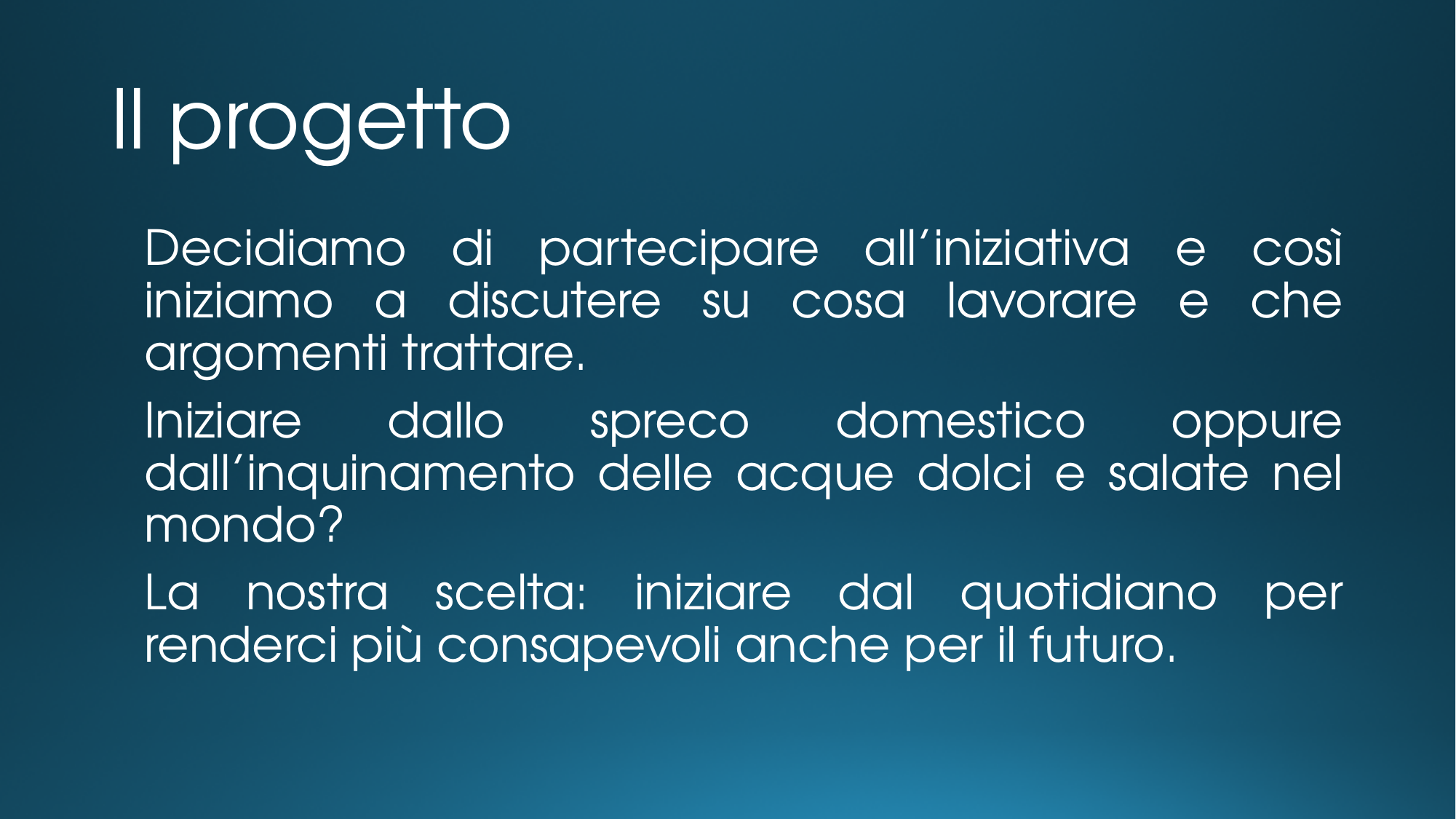

# Il progetto
Decidiamo di partecipare all’iniziativa e così iniziamo a discutere su cosa lavorare e che argomenti trattare.
Iniziare dallo spreco domestico oppure dall’inquinamento delle acque dolci e salate nel mondo?
La nostra scelta: iniziare dal quotidiano per renderci più consapevoli anche per il futuro.